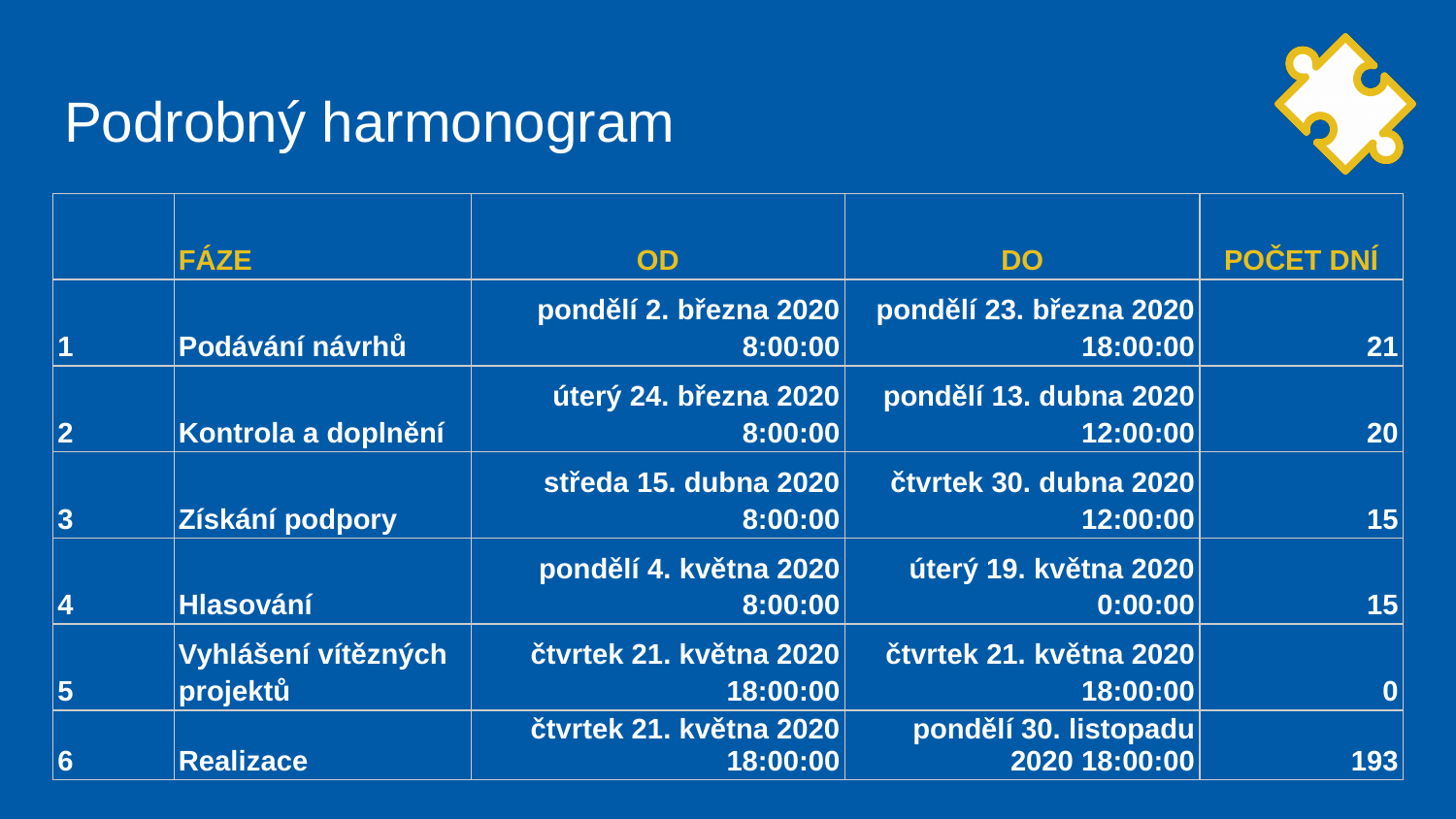

# Podrobný harmonogram
|  | FÁZE | OD | DO | POČET DNÍ |
| --- | --- | --- | --- | --- |
| 1 | Podávání návrhů | pondělí 2. března 2020 8:00:00 | pondělí 23. března 2020 18:00:00 | 21 |
| 2 | Kontrola a doplnění | úterý 24. března 2020 8:00:00 | pondělí 13. dubna 2020 12:00:00 | 20 |
| 3 | Získání podpory | středa 15. dubna 2020 8:00:00 | čtvrtek 30. dubna 2020 12:00:00 | 15 |
| 4 | Hlasování | pondělí 4. května 2020 8:00:00 | úterý 19. května 2020 0:00:00 | 15 |
| 5 | Vyhlášení vítězných projektů | čtvrtek 21. května 2020 18:00:00 | čtvrtek 21. května 2020 18:00:00 | 0 |
| 6 | Realizace | čtvrtek 21. května 2020 18:00:00 | pondělí 30. listopadu 2020 18:00:00 | 193 |